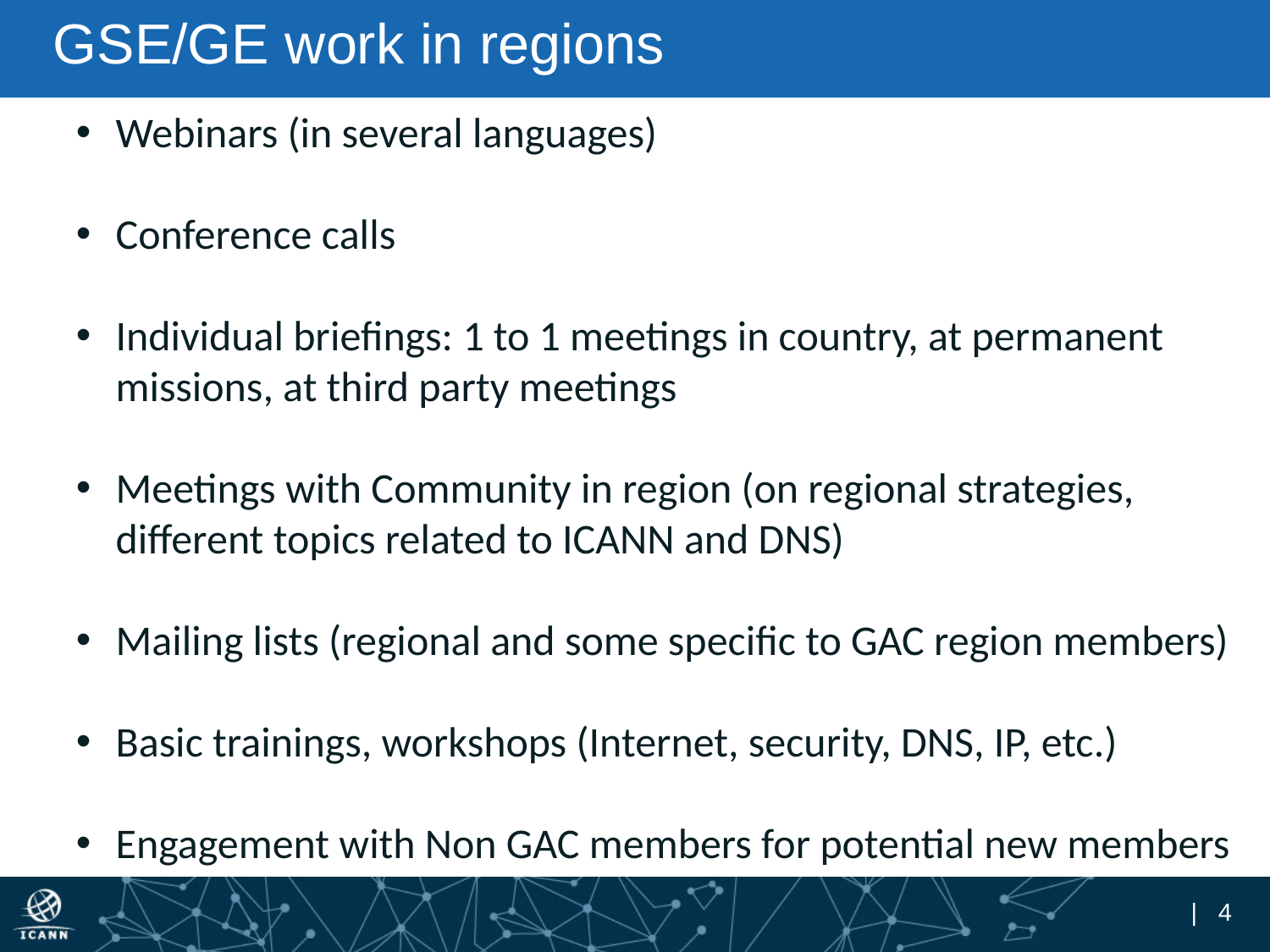

# GSE/GE work in regions
Webinars (in several languages)

Conference calls

Individual briefings: 1 to 1 meetings in country, at permanent missions, at third party meetings

Meetings with Community in region (on regional strategies, different topics related to ICANN and DNS)

Mailing lists (regional and some specific to GAC region members)

Basic trainings, workshops (Internet, security, DNS, IP, etc.)

Engagement with Non GAC members for potential new members